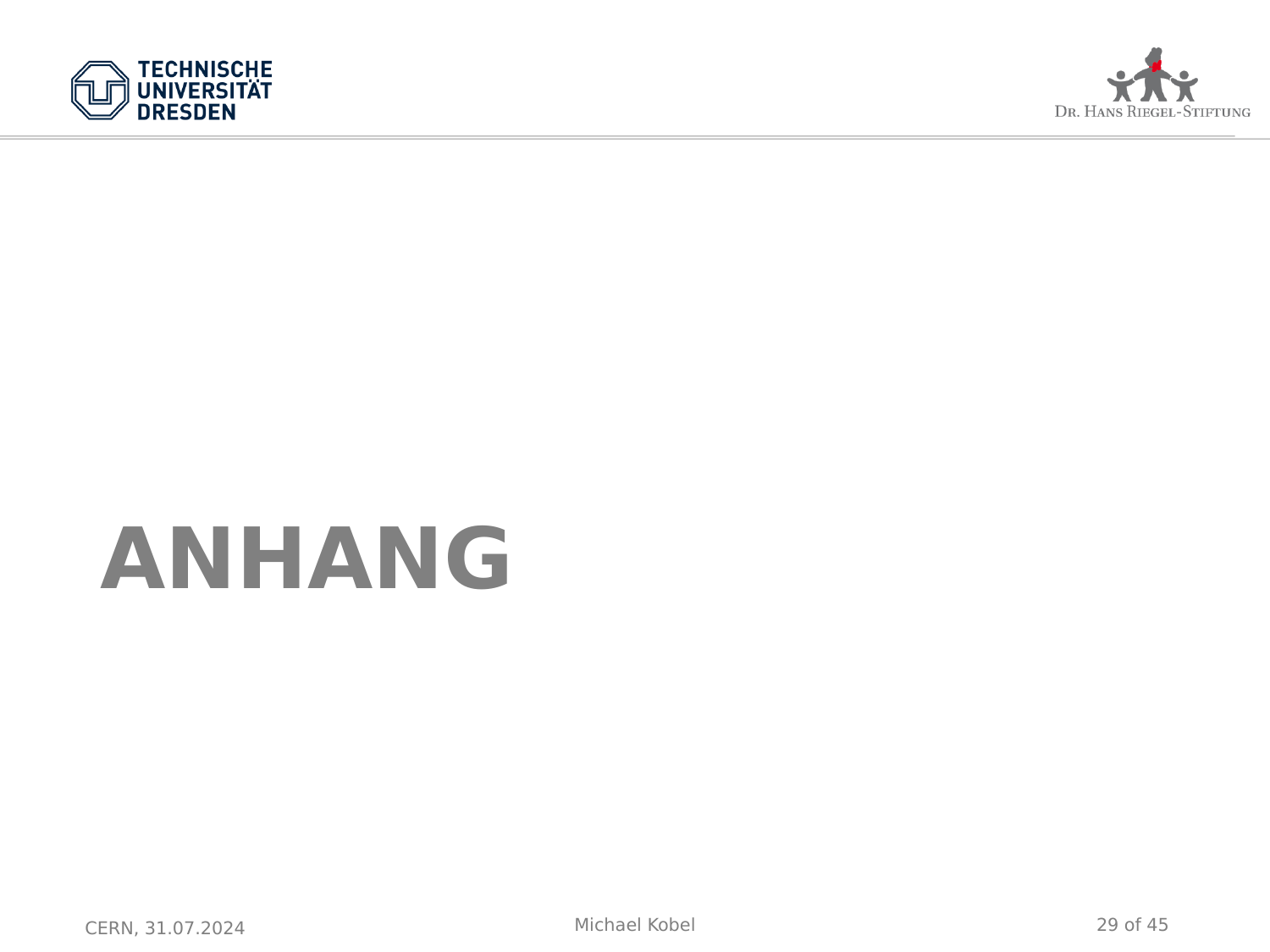

ANHANG
Michael Kobel
29 of 45
CERN, 31.07.2024